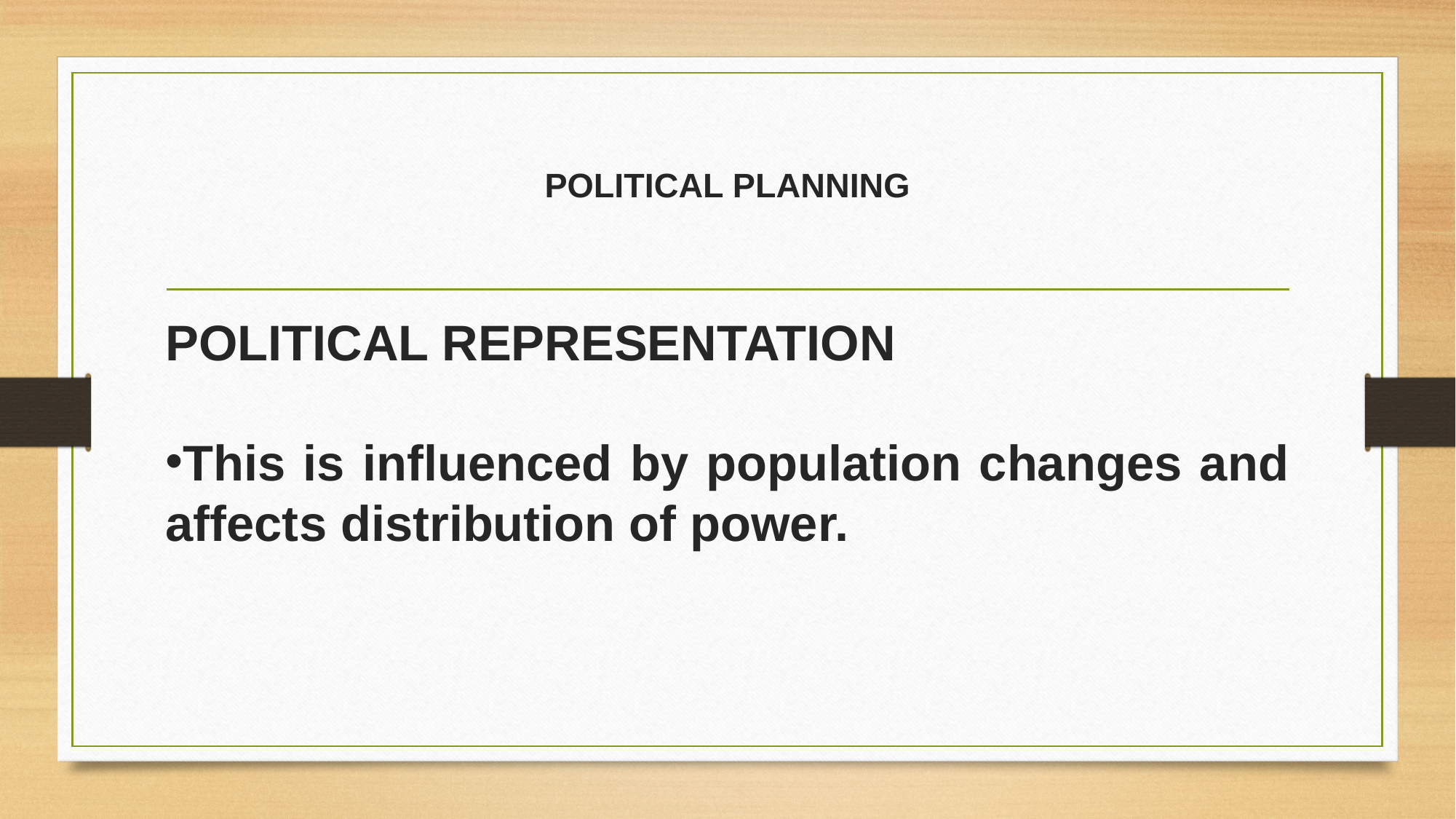

# POLITICAL PLANNING
POLITICAL REPRESENTATION

This is influenced by population changes and affects distribution of power.